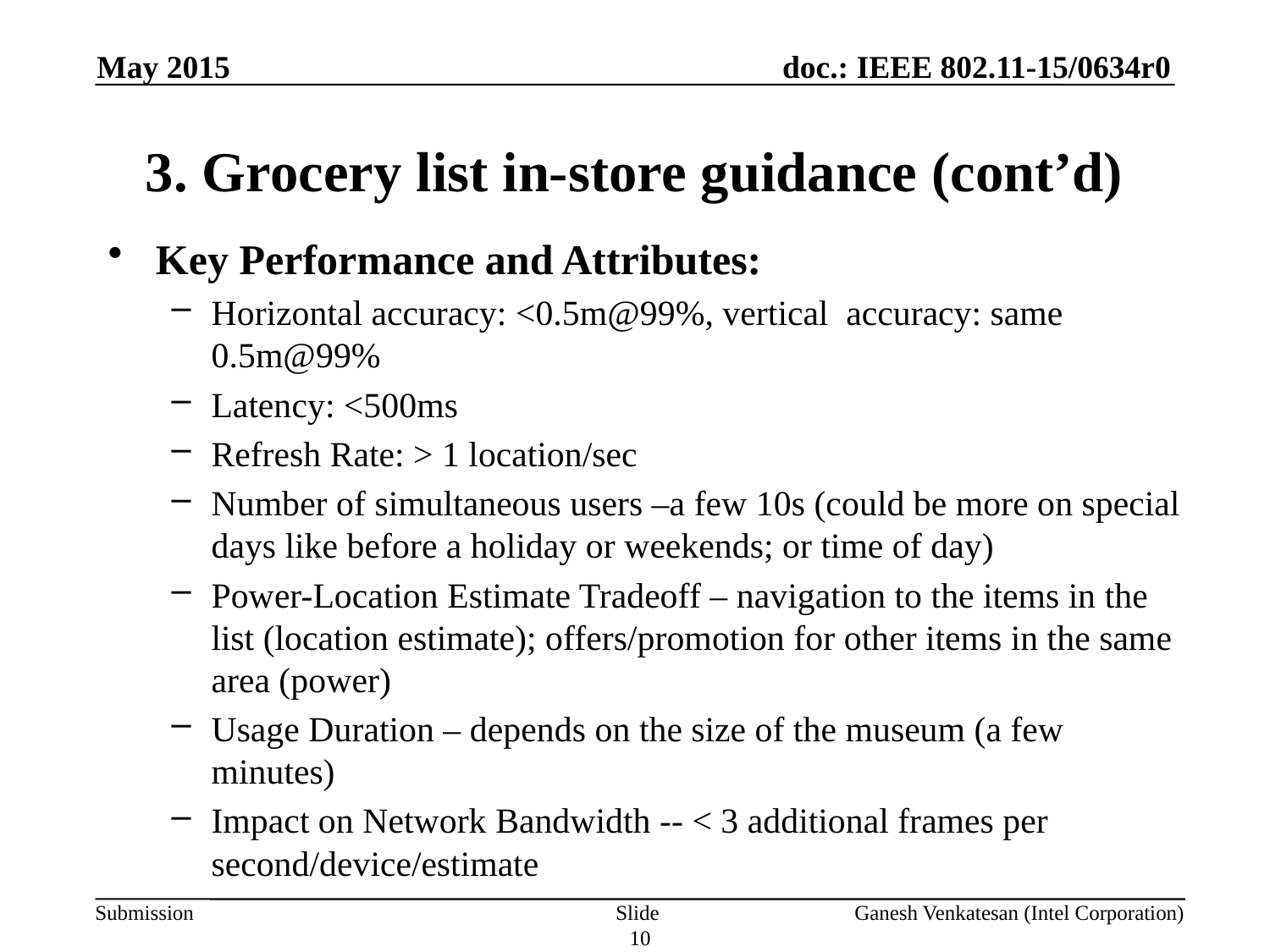

May 2015
# 3. Grocery list in-store guidance (cont’d)
Key Performance and Attributes:
Horizontal accuracy: <0.5m@99%, vertical  accuracy: same 0.5m@99%
Latency: <500ms
Refresh Rate: > 1 location/sec
Number of simultaneous users –a few 10s (could be more on special days like before a holiday or weekends; or time of day)
Power-Location Estimate Tradeoff – navigation to the items in the list (location estimate); offers/promotion for other items in the same area (power)
Usage Duration – depends on the size of the museum (a few minutes)
Impact on Network Bandwidth -- < 3 additional frames per second/device/estimate
Slide 10
Ganesh Venkatesan (Intel Corporation)